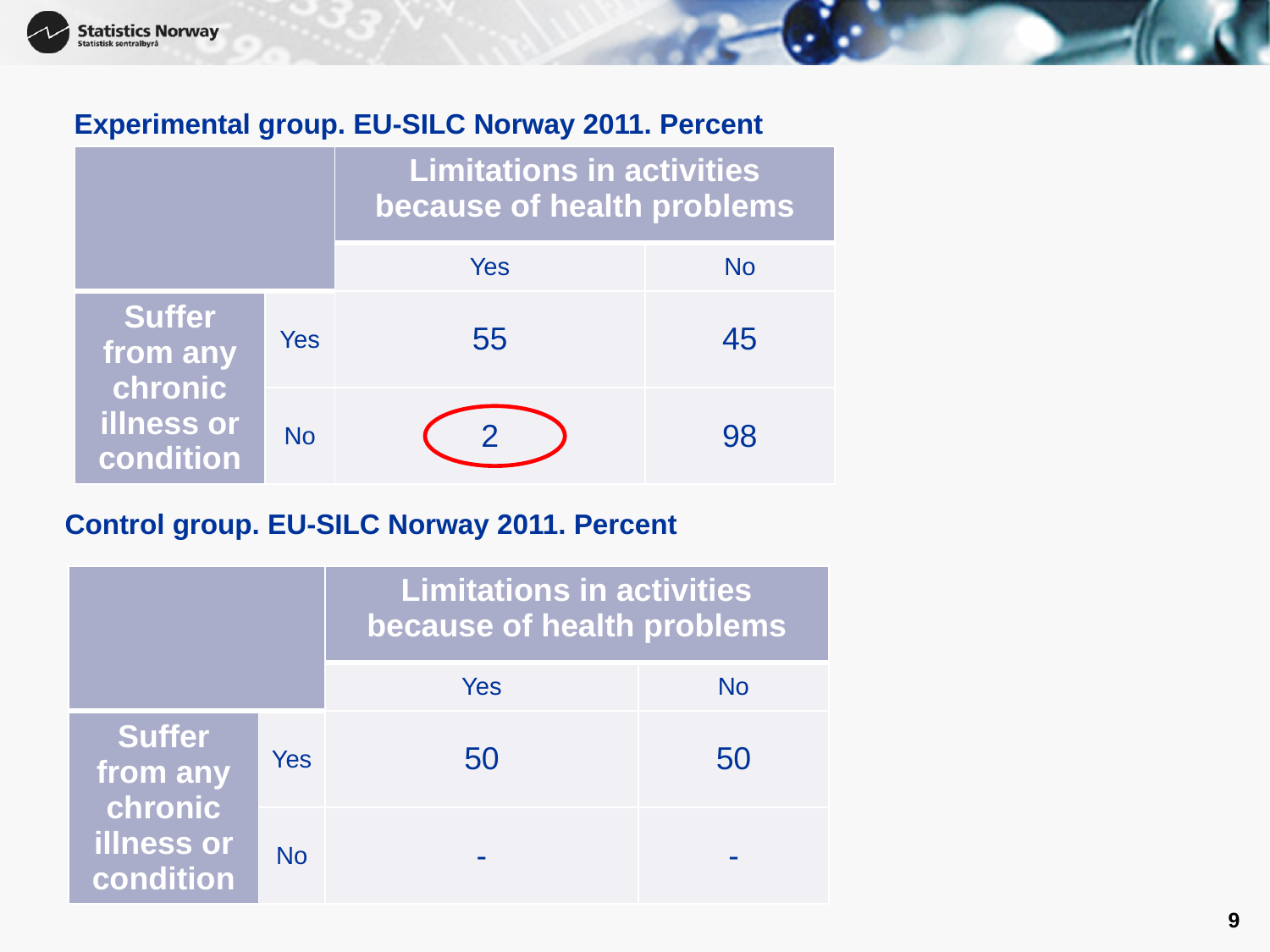

# Experimental group. EU-SILC Norway 2011. Percent
|  |  | Limitations in activities because of health problems |  |
| --- | --- | --- | --- |
|  |  | Yes | No |
| Suffer from any chronic illness or condition | Yes | 55 | 45 |
|  | No | 2 | 98 |

Control group. EU-SILC Norway 2011. Percent
|  |  | Limitations in activities because of health problems |  |
| --- | --- | --- | --- |
|  |  | Yes | No |
| Suffer from any chronic illness or condition | Yes | 50 | 50 |
|  | No | - | - |
9